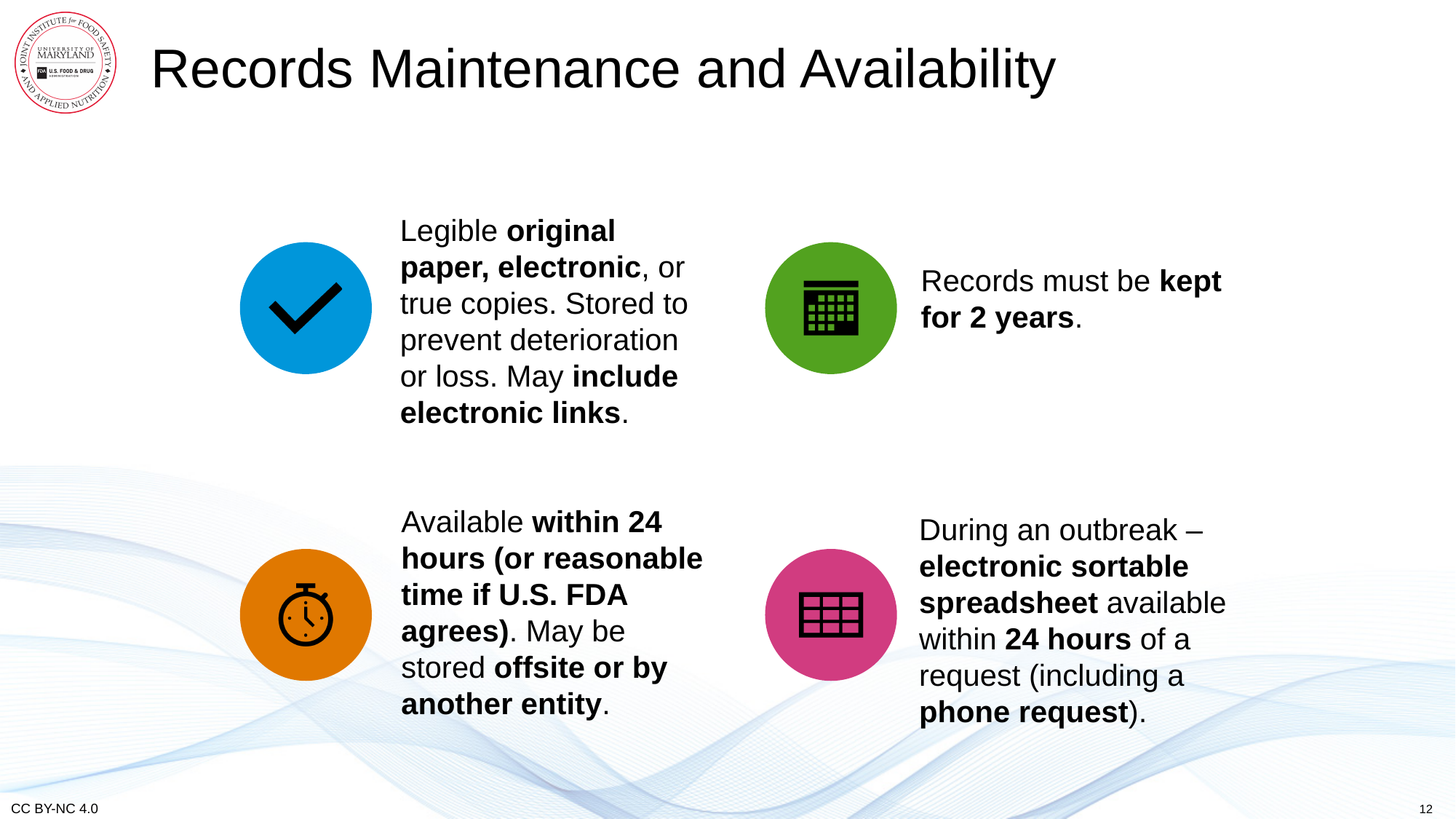

# Records Maintenance and Availability

Legible original paper, electronic, or true copies. Stored to prevent deterioration or loss. May include electronic links.

Records must be kept for 2 years.

Available within 24 hours (or reasonable time if U.S. FDA agrees). May be stored offsite or by another entity.

During an outbreak – electronic sortable spreadsheet available within 24 hours of a request (including a phone request).

12